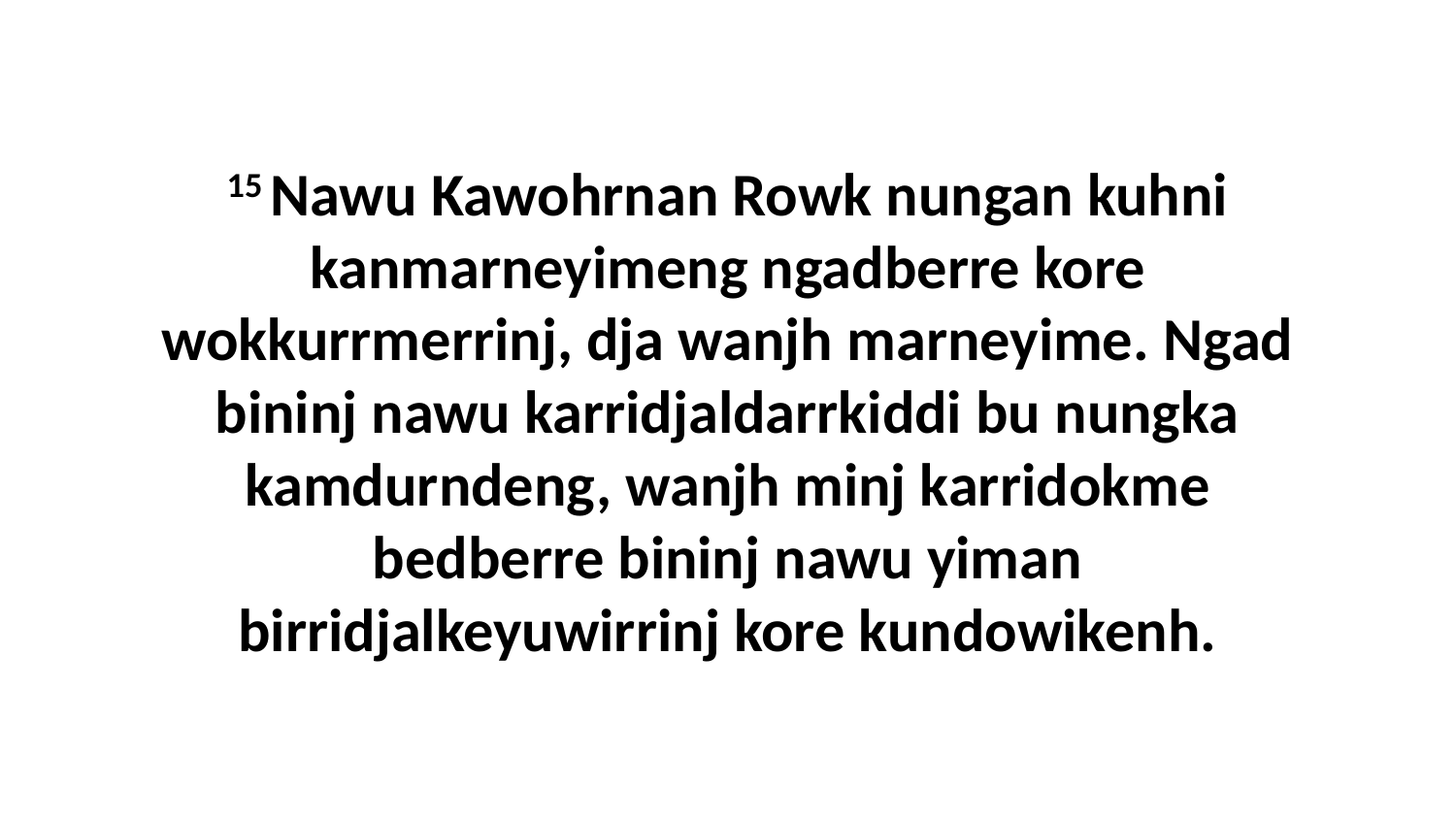

15 Nawu Kawohrnan Rowk nungan kuhni kanmarneyimeng ngadberre kore wokkurrmerrinj, dja wanjh marneyime. Ngad bininj nawu karridjaldarrkiddi bu nungka kamdurndeng, wanjh minj karridokme bedberre bininj nawu yiman birridjalkeyuwirrinj kore kundowikenh.